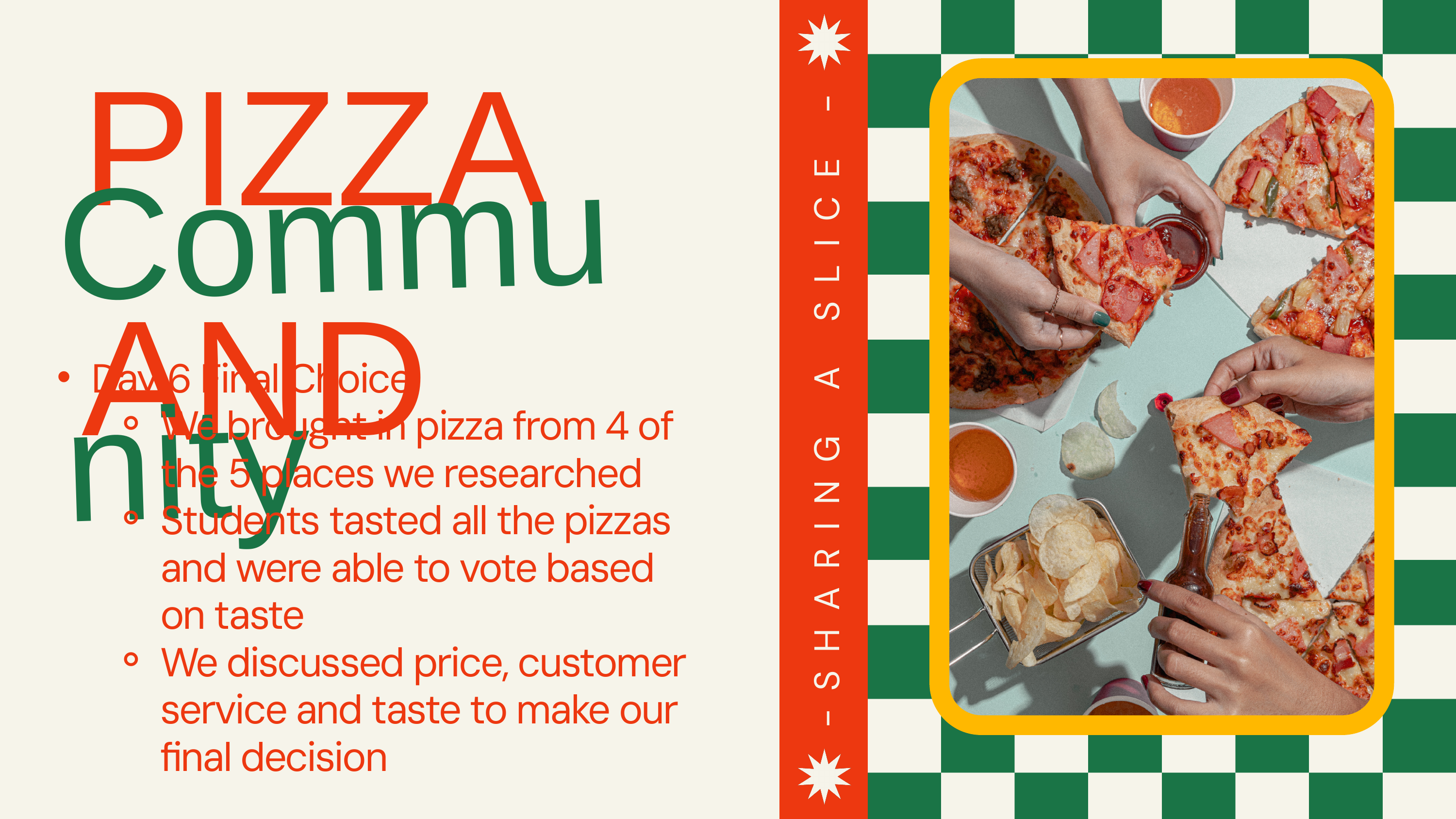

PIZZA AND

Community

Day 6 Final Choice
We brought in pizza from 4 of the 5 places we researched
Students tasted all the pizzas and were able to vote based on taste
We discussed price, customer service and taste to make our final decision
-SHARING A SLICE -